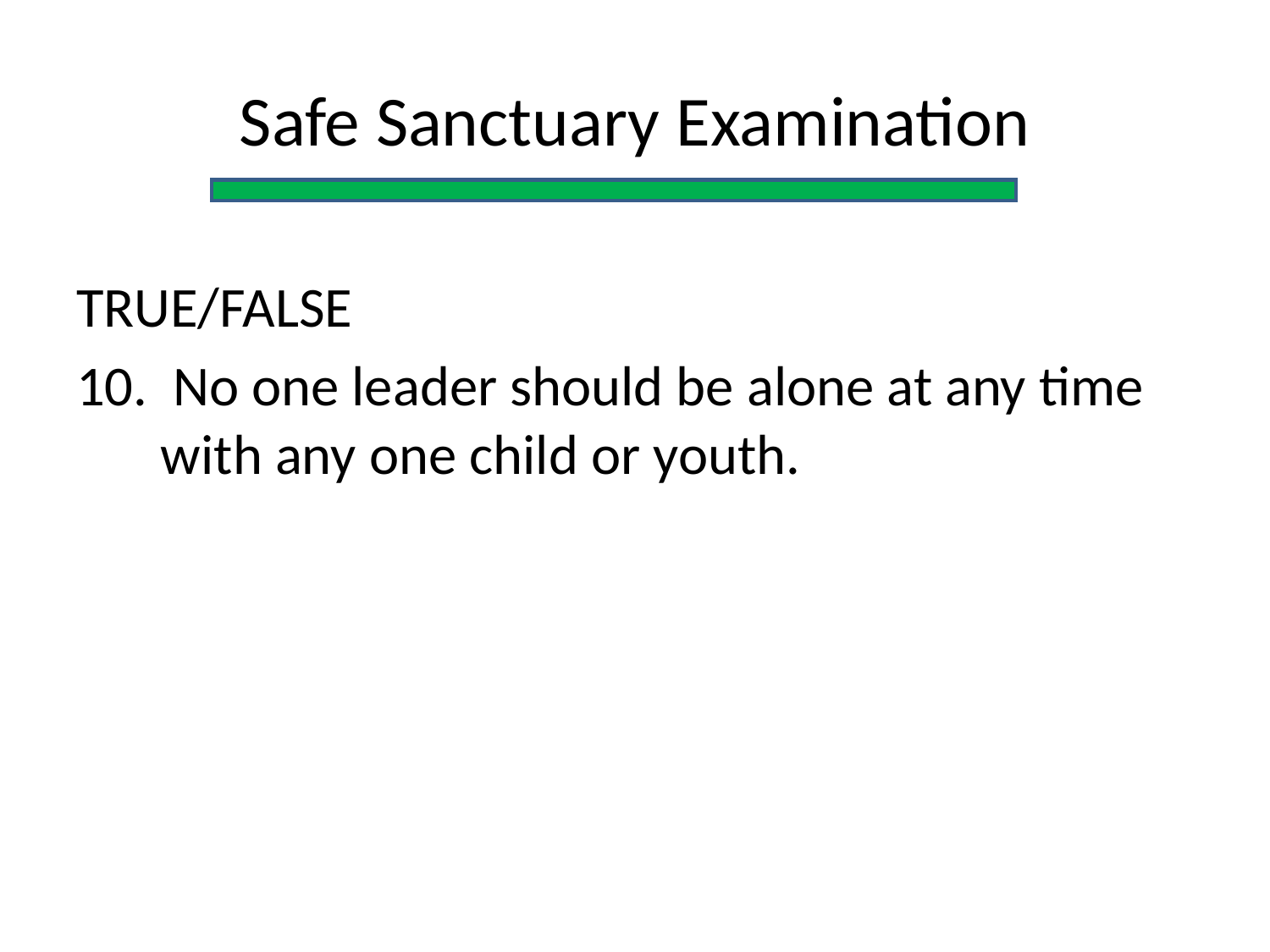

Safe Sanctuary Examination

TRUE/FALSE
10.  No one leader should be alone at any time with any one child or youth.